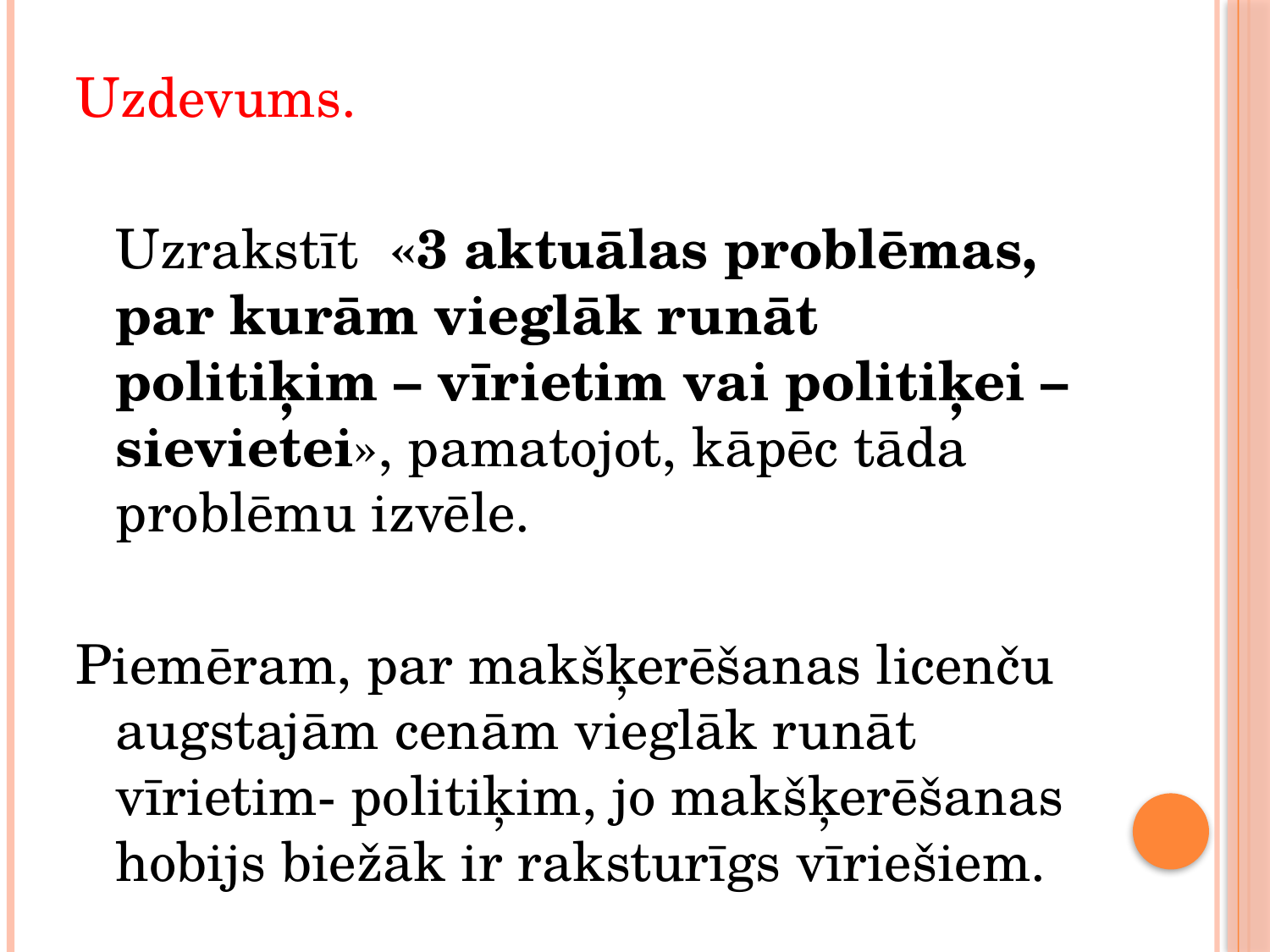

Uzdevums.

	Uzrakstīt  «3 aktuālas problēmas, par kurām vieglāk runāt politiķim – vīrietim vai politiķei – sievietei», pamatojot, kāpēc tāda problēmu izvēle.

Piemēram, par makšķerēšanas licenču augstajām cenām vieglāk runāt vīrietim- politiķim, jo makšķerēšanas hobijs biežāk ir raksturīgs vīriešiem.